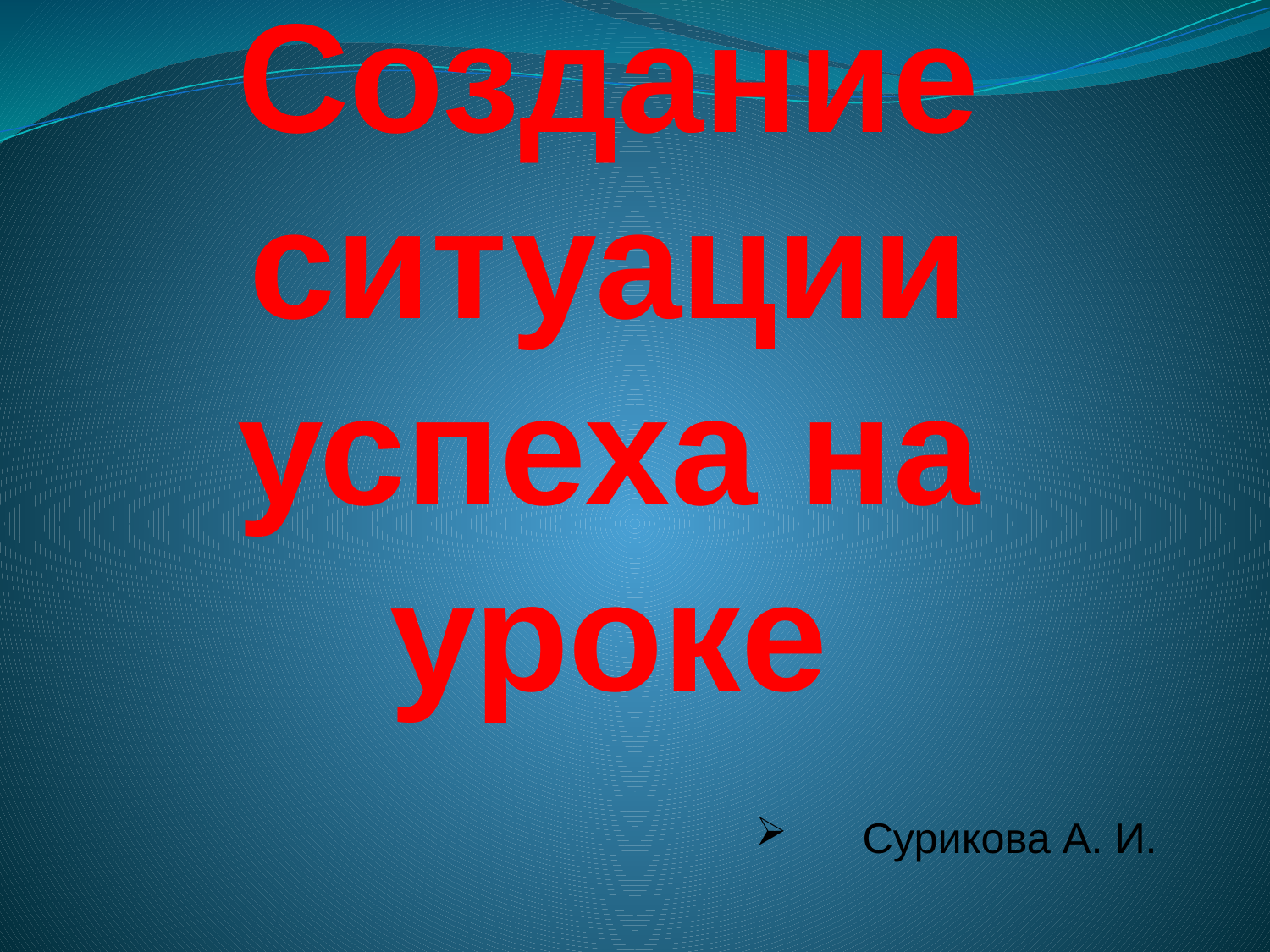

# Создание ситуации успеха на уроке

  Сурикова А. И.